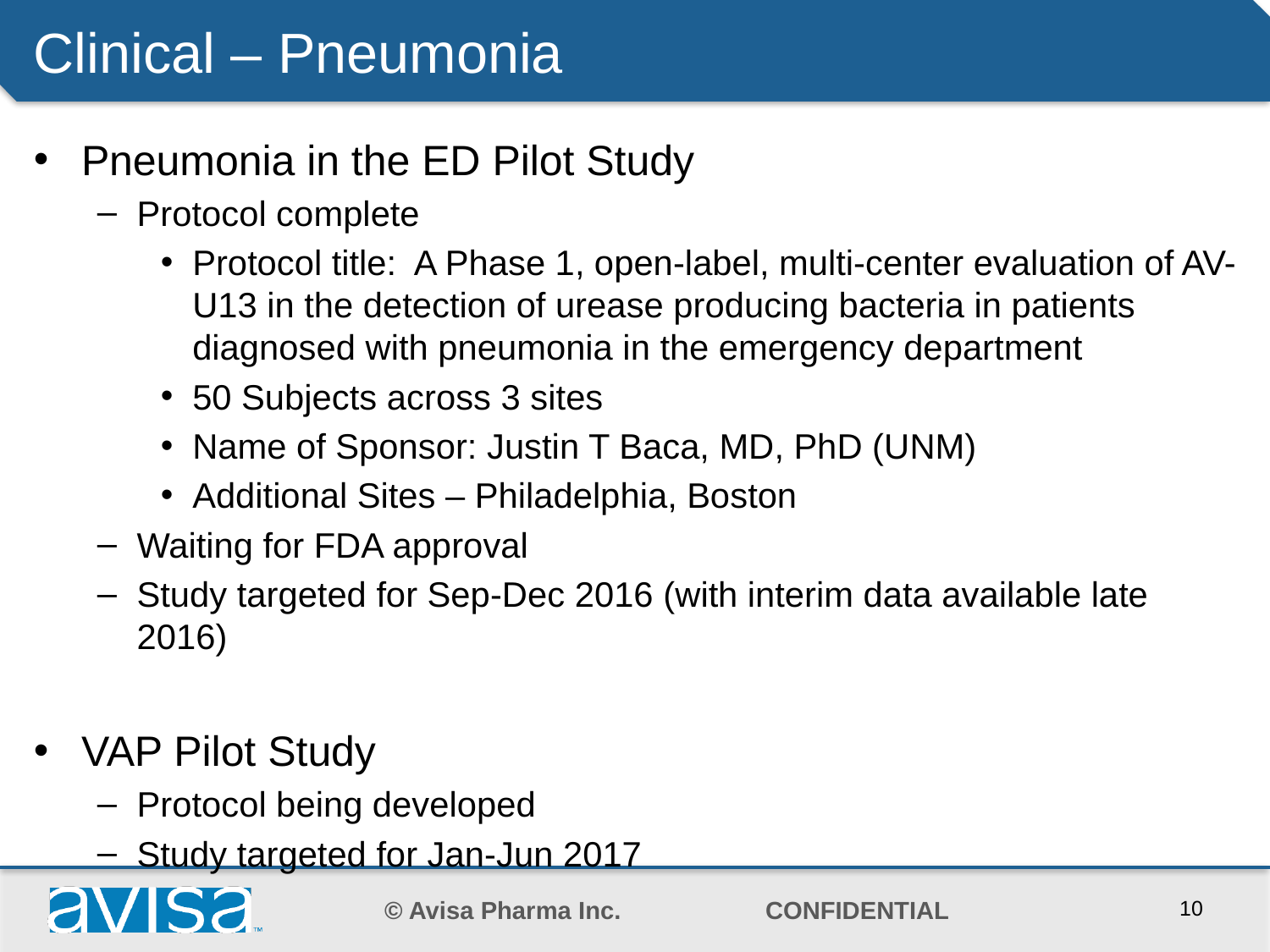

# Clinical – Pneumonia
Pneumonia in the ED Pilot Study
Protocol complete
Protocol title:  A Phase 1, open-label, multi-center evaluation of AV-U13 in the detection of urease producing bacteria in patients diagnosed with pneumonia in the emergency department
50 Subjects across 3 sites
Name of Sponsor: Justin T Baca, MD, PhD (UNM)
Additional Sites – Philadelphia, Boston
Waiting for FDA approval
Study targeted for Sep-Dec 2016 (with interim data available late 2016)

VAP Pilot Study
Protocol being developed
Study targeted for Jan-Jun 2017